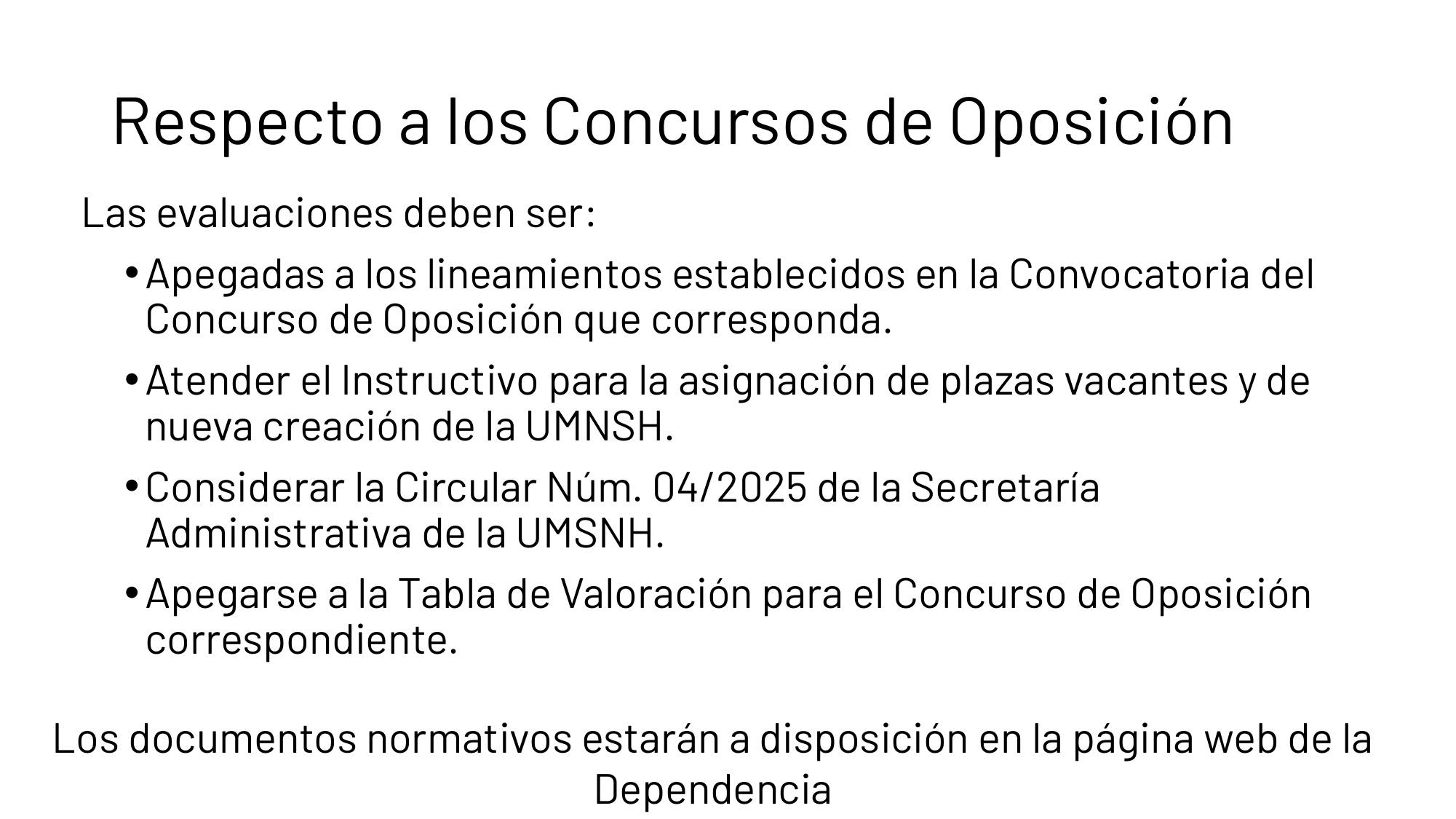

# Respecto a los Concursos de Oposición
Las evaluaciones deben ser:
Apegadas a los lineamientos establecidos en la Convocatoria del Concurso de Oposición que corresponda.
Atender el Instructivo para la asignación de plazas vacantes y de nueva creación de la UMNSH.
Considerar la Circular Núm. 04/2025 de la Secretaría Administrativa de la UMSNH.
Apegarse a la Tabla de Valoración para el Concurso de Oposición correspondiente.
Los documentos normativos estarán a disposición en la página web de la Dependencia